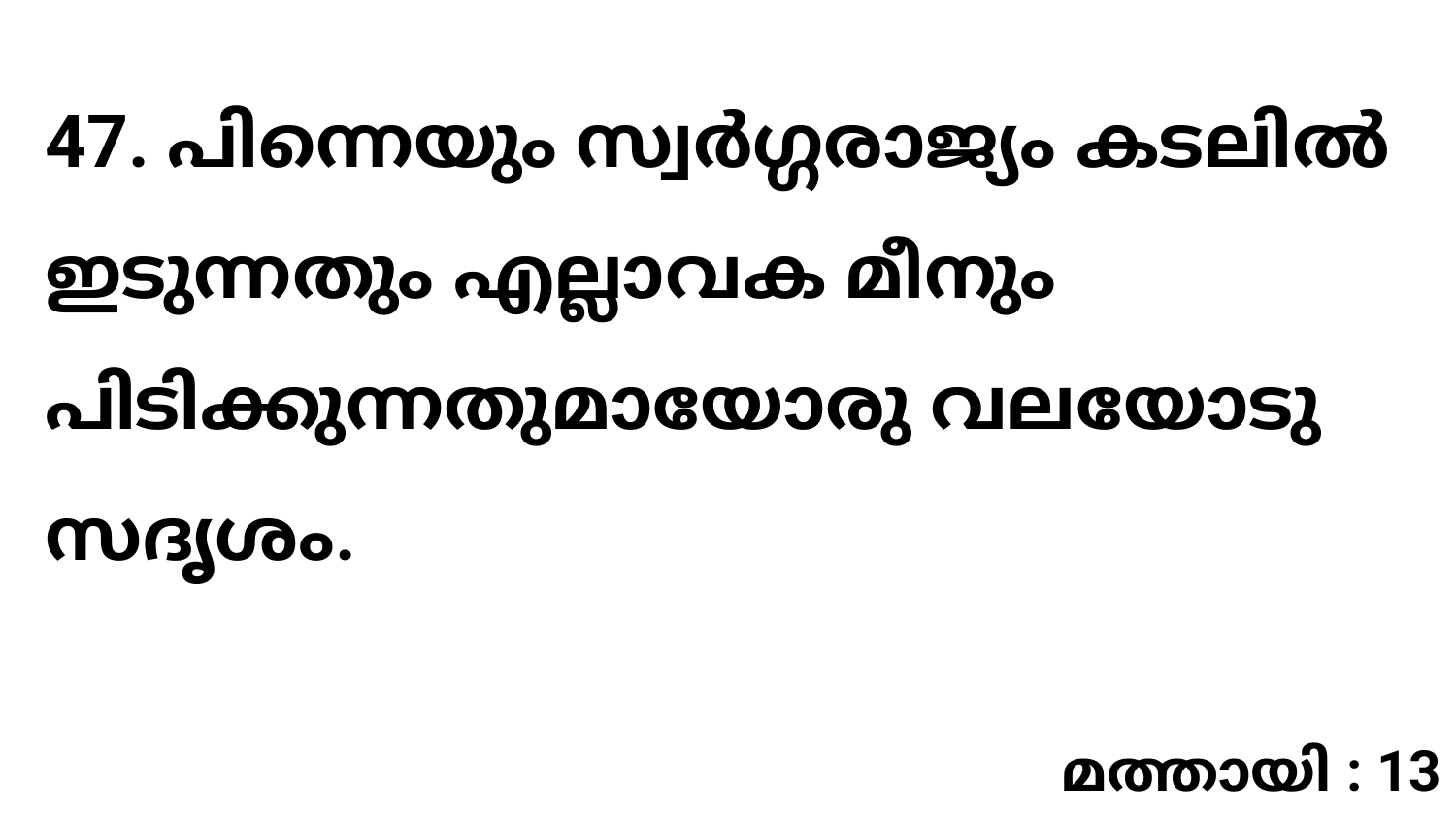

47. പിന്നെയും സ്വർഗ്ഗരാജ്യം കടലിൽ ഇടുന്നതും എല്ലാവക മീനും പിടിക്കുന്നതുമായോരു വലയോടു സദൃശം.
മത്തായി : 13